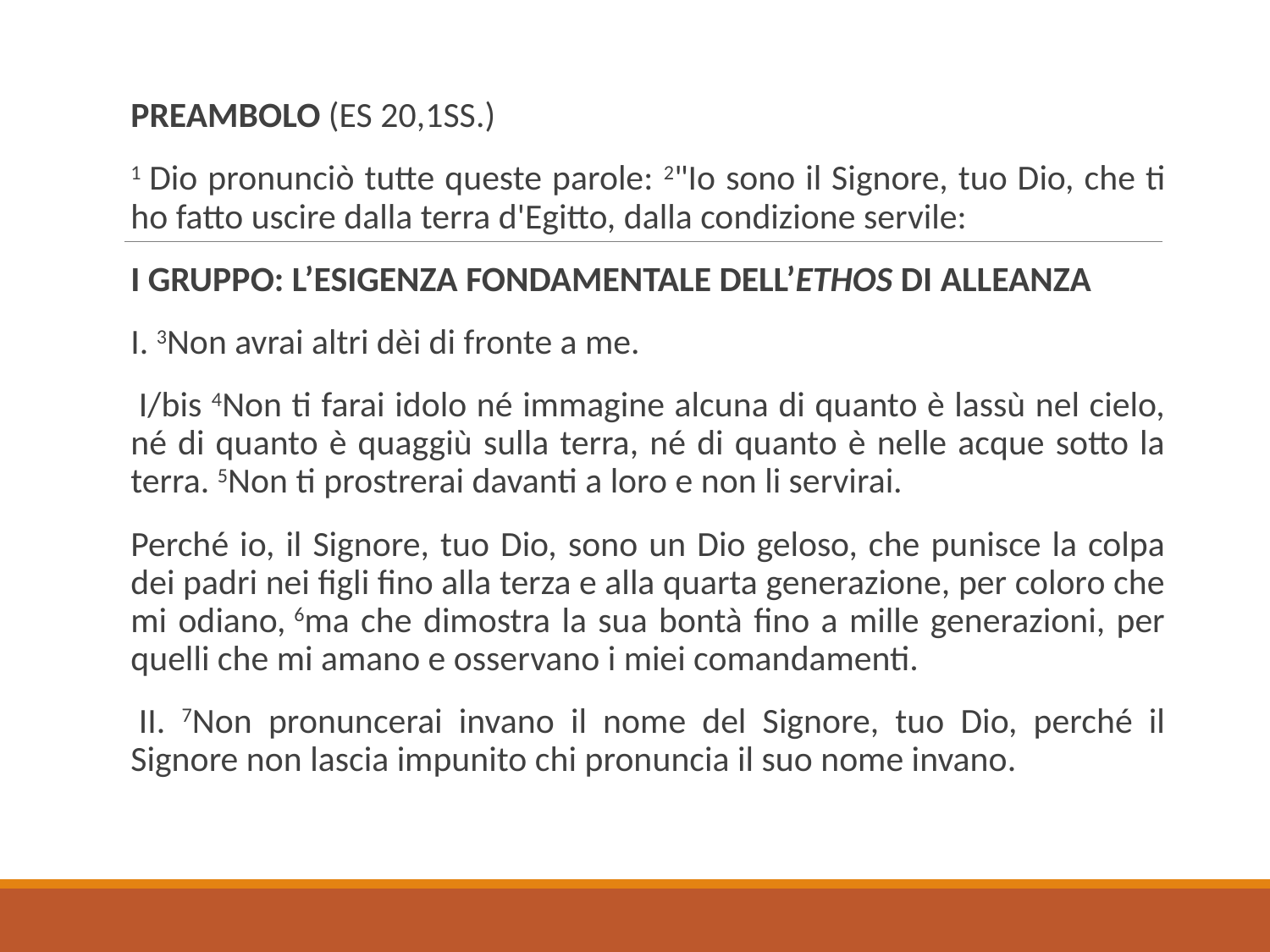

Preambolo (Es 20,1ss.)
1 Dio pronunciò tutte queste parole: 2"Io sono il Signore, tuo Dio, che ti ho fatto uscire dalla terra d'Egitto, dalla condizione servile:
I GRUPPO: L’ESIGENZA FONDAMENTALE DELL’ETHOS DI ALLEANZA
I. 3Non avrai altri dèi di fronte a me.
 I/bis 4Non ti farai idolo né immagine alcuna di quanto è lassù nel cielo, né di quanto è quaggiù sulla terra, né di quanto è nelle acque sotto la terra. 5Non ti prostrerai davanti a loro e non li servirai.
Perché io, il Signore, tuo Dio, sono un Dio geloso, che punisce la colpa dei padri nei figli fino alla terza e alla quarta generazione, per coloro che mi odiano, 6ma che dimostra la sua bontà fino a mille generazioni, per quelli che mi amano e osservano i miei comandamenti.
 II. 7Non pronuncerai invano il nome del Signore, tuo Dio, perché il Signore non lascia impunito chi pronuncia il suo nome invano.